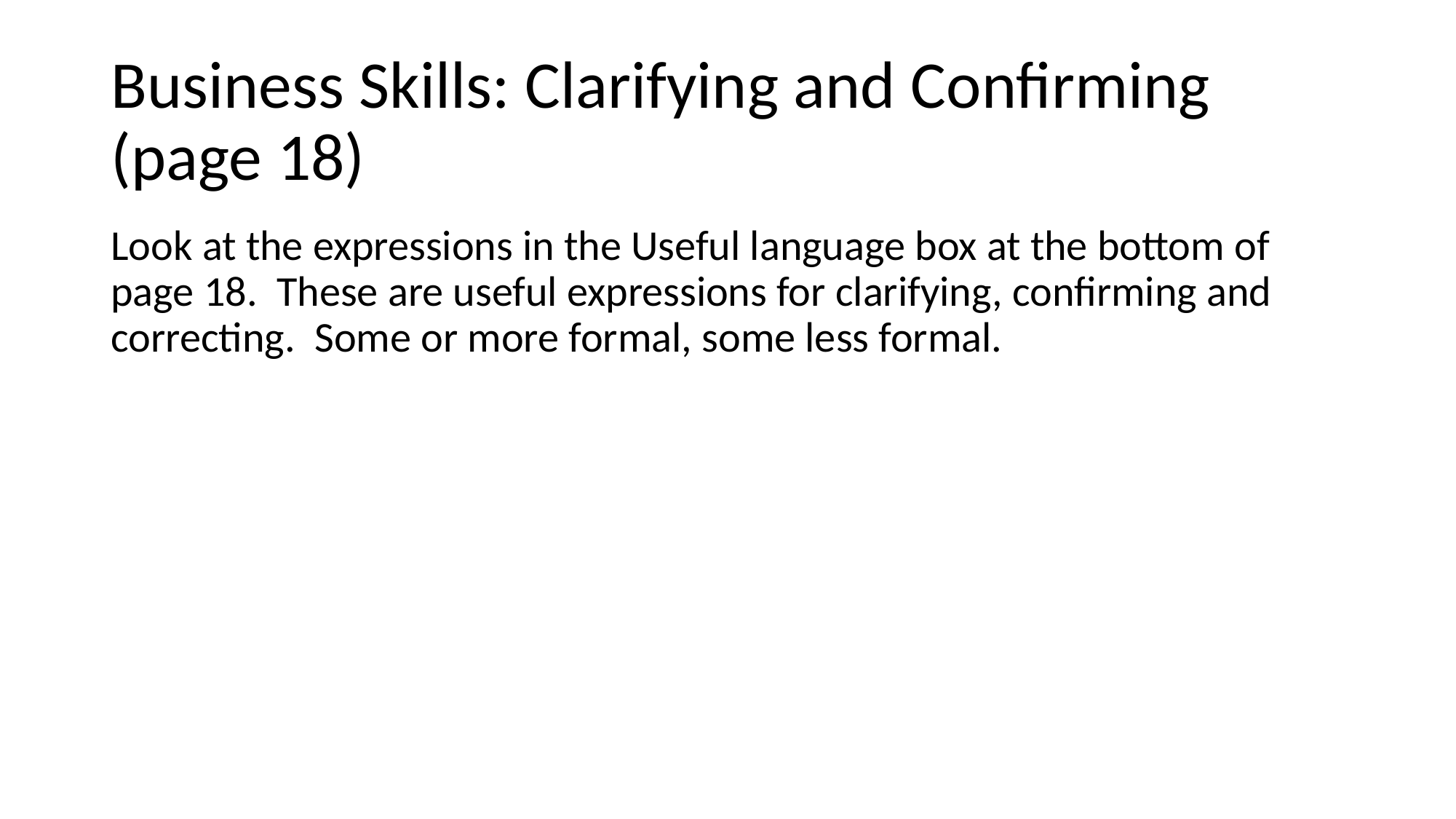

# Business Skills: Clarifying and Confirming (page 18)
Look at the expressions in the Useful language box at the bottom of page 18.  These are useful expressions for clarifying, confirming and correcting.  Some or more formal, some less formal.